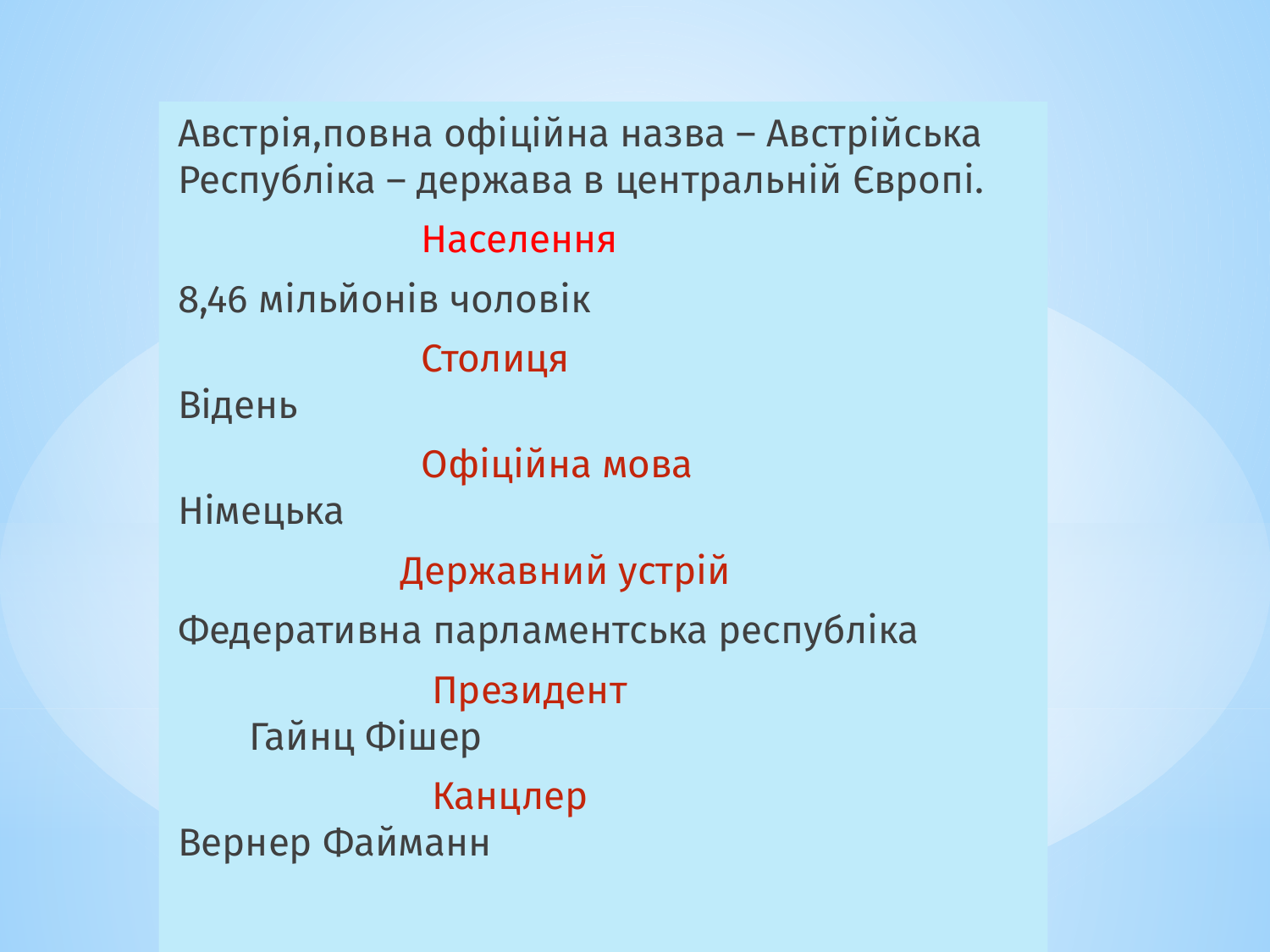

Австрія,повна офіційна назва – Австрійська Республіка – держава в центральній Європі.
                        Населення
8,46 мільйонів чоловік
                        Столиця
Відень
                        Офіційна мова
Німецька
                      Державний устрій
Федеративна парламентська республіка
                         Президент	                                          Гайнц Фішер
                         Канцлер	                        Вернер Файманн
#